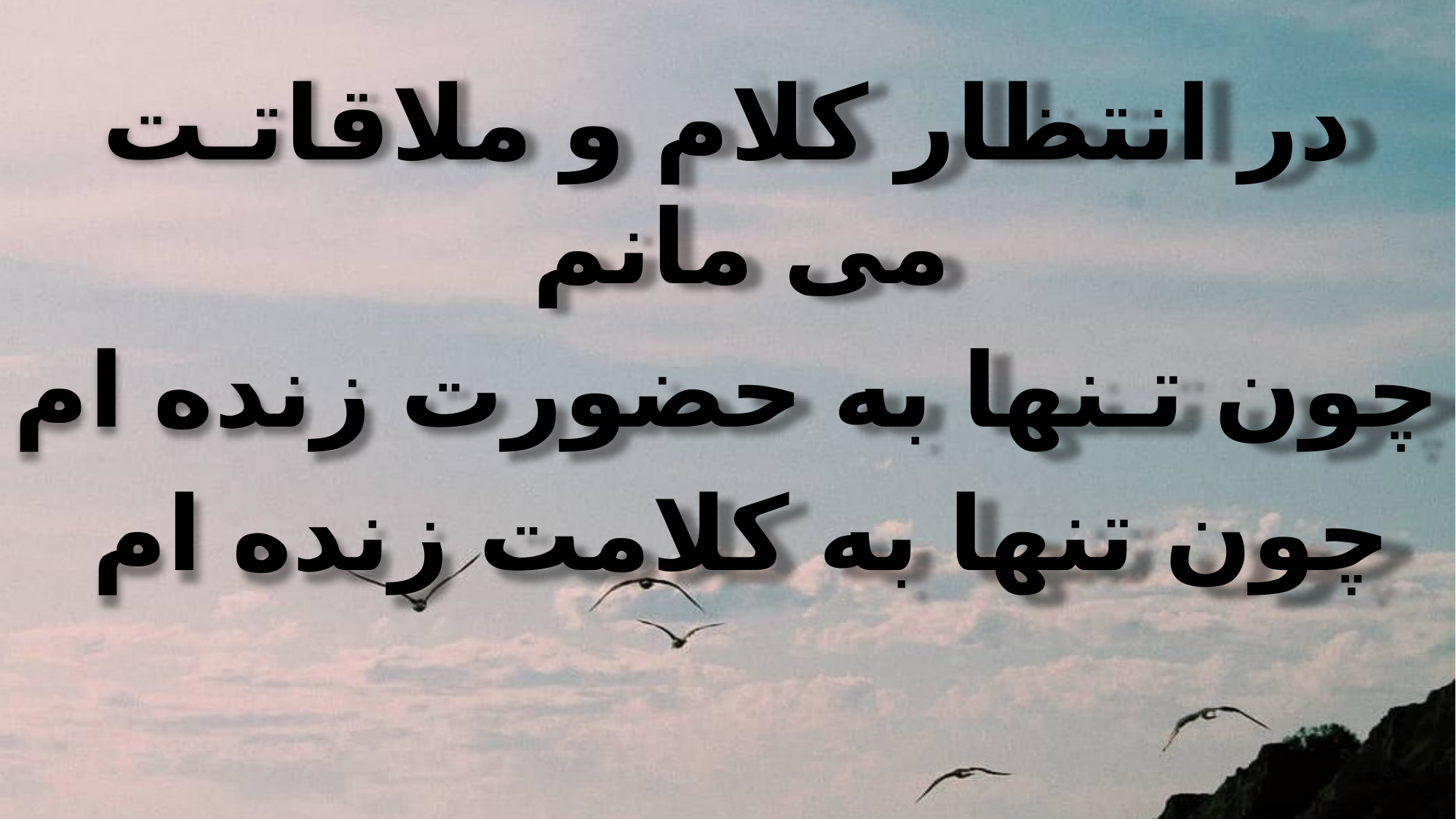

در انتظار کلام و ملاقاتـت می مانم

چون تـنها به حضورت زنده ام

چون تنها به کلامت زنده ام